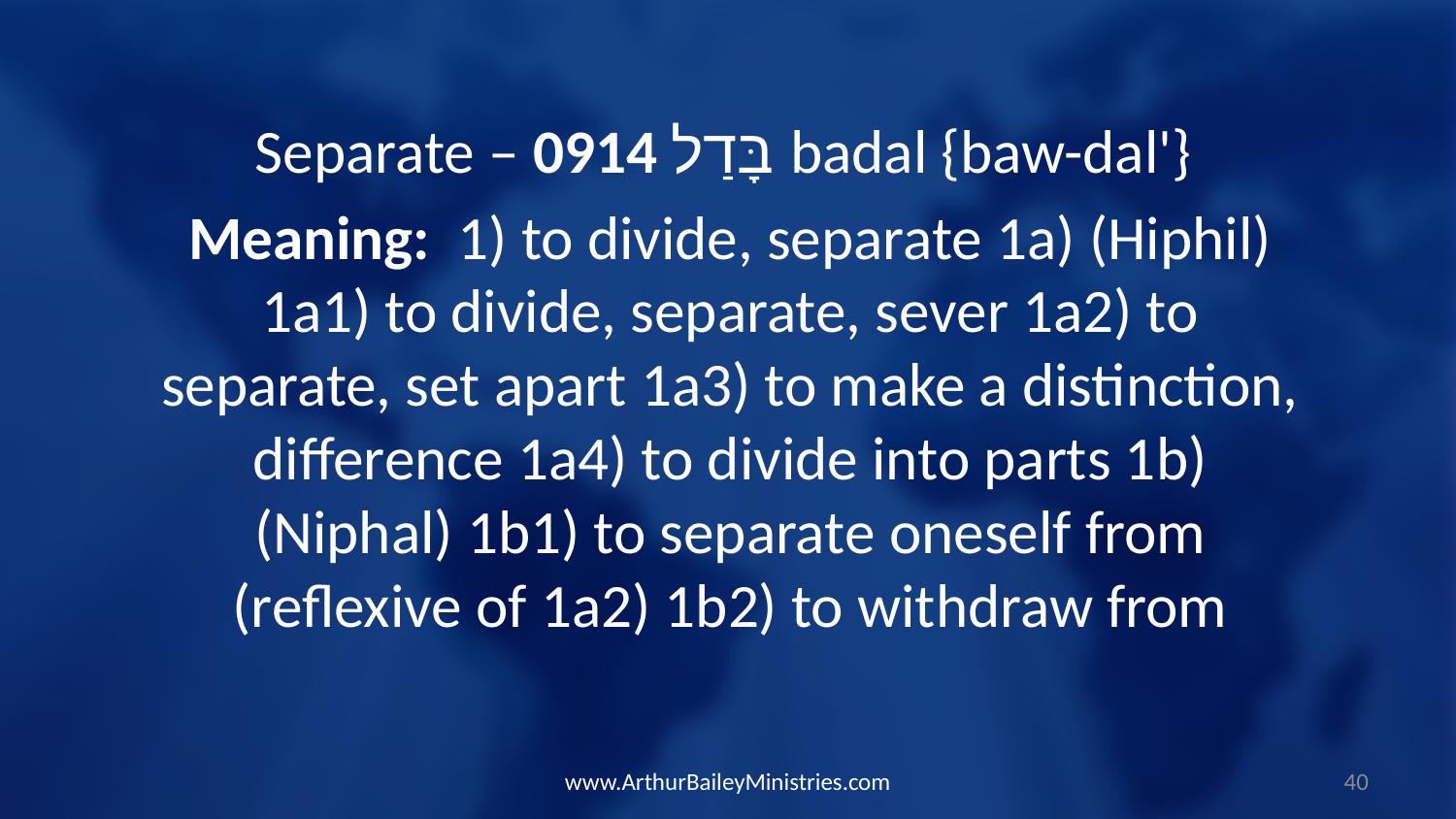

Separate – 0914 בָּדַל badal {baw-dal'}
Meaning:  1) to divide, separate 1a) (Hiphil) 1a1) to divide, separate, sever 1a2) to separate, set apart 1a3) to make a distinction, difference 1a4) to divide into parts 1b) (Niphal) 1b1) to separate oneself from (reflexive of 1a2) 1b2) to withdraw from
www.ArthurBaileyMinistries.com
40